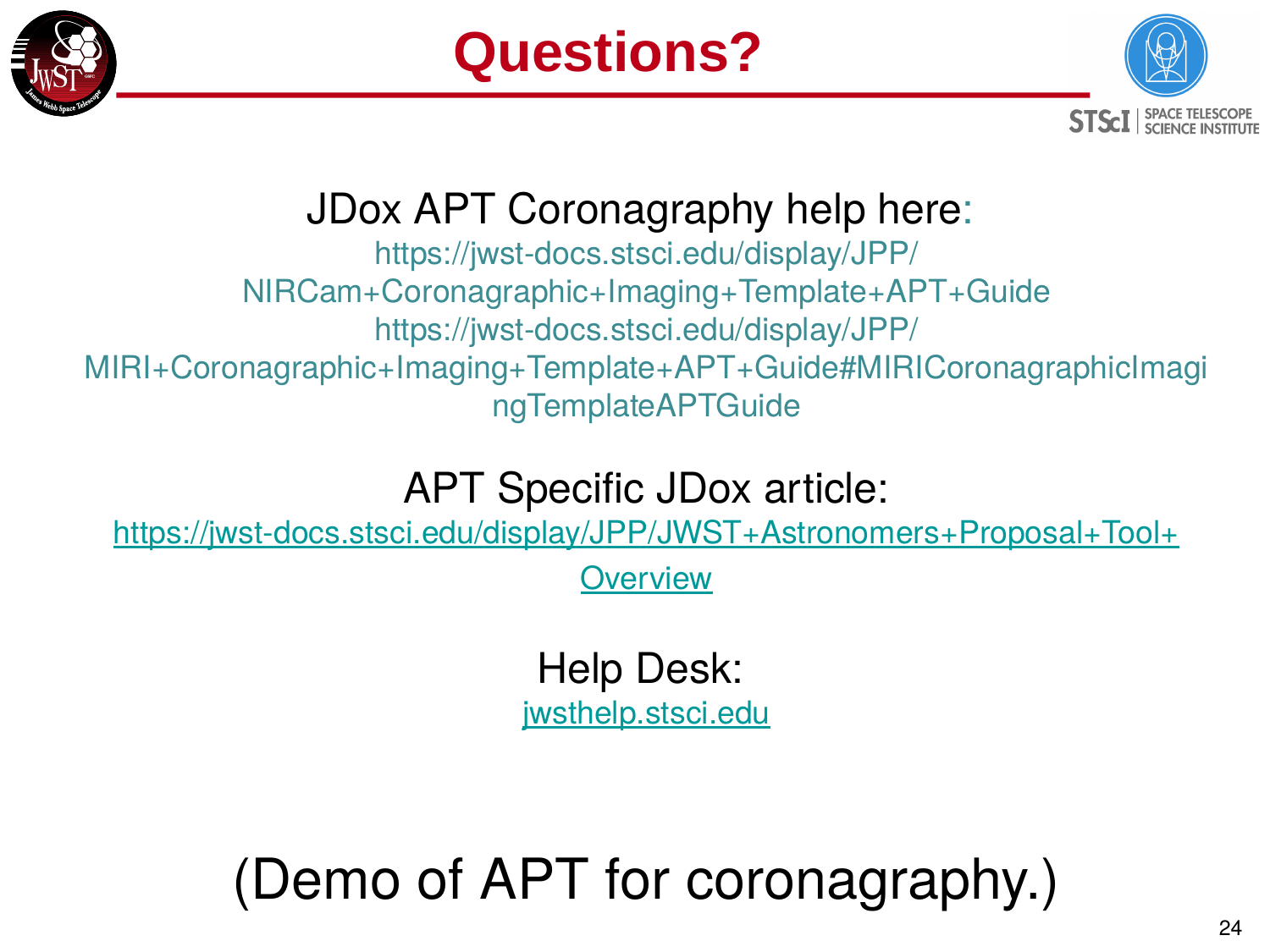

# Questions?
JDox APT Coronagraphy help here:
https://jwst-docs.stsci.edu/display/JPP/NIRCam+Coronagraphic+Imaging+Template+APT+Guide
https://jwst-docs.stsci.edu/display/JPP/MIRI+Coronagraphic+Imaging+Template+APT+Guide#MIRICoronagraphicImagingTemplateAPTGuide

APT Specific JDox article:
https://jwst-docs.stsci.edu/display/JPP/JWST+Astronomers+Proposal+Tool+Overview

Help Desk:
jwsthelp.stsci.edu

(Demo of APT for coronagraphy.)

24